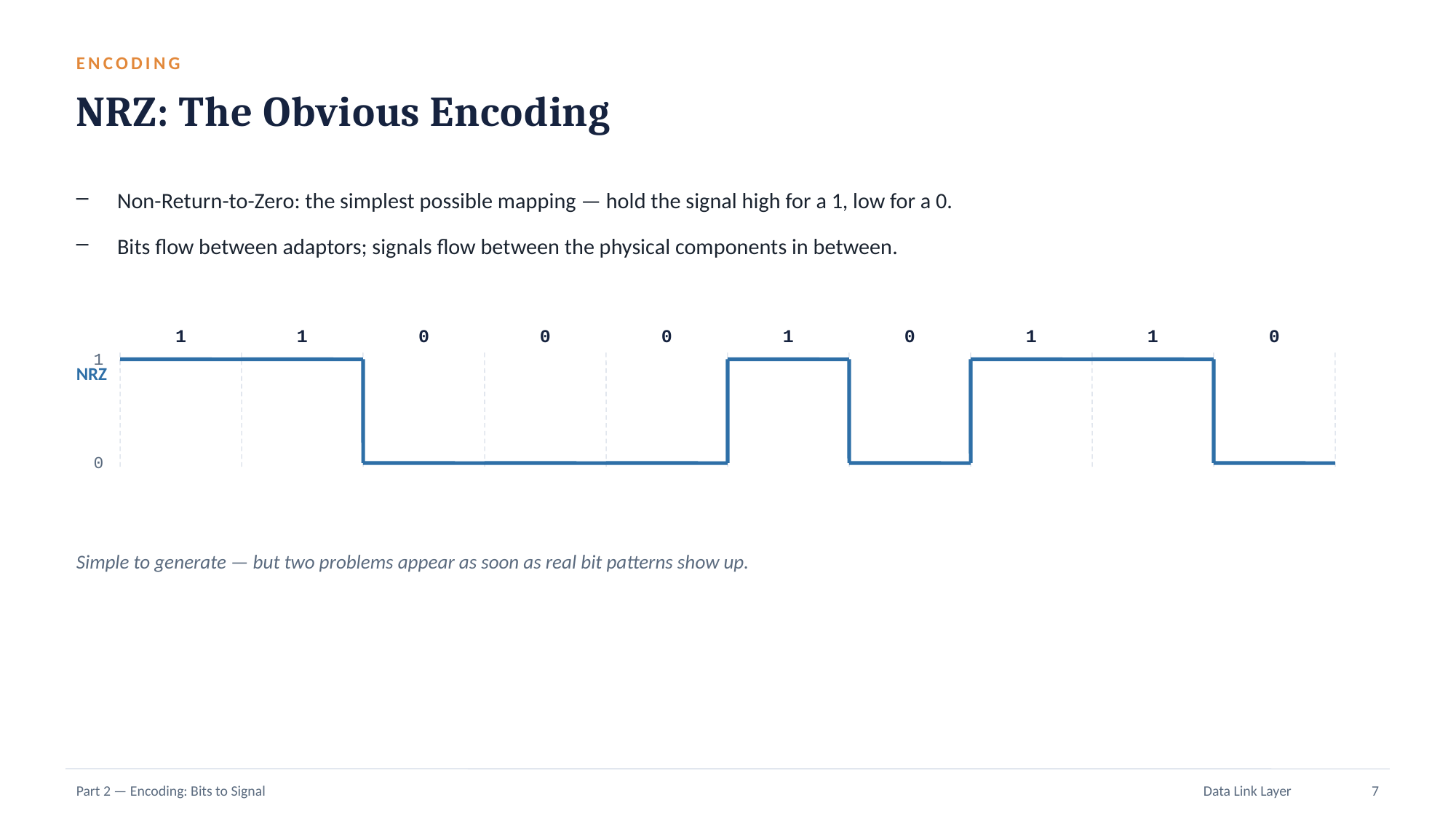

ENCODING
NRZ: The Obvious Encoding
Non-Return-to-Zero: the simplest possible mapping — hold the signal high for a 1, low for a 0.
Bits flow between adaptors; signals flow between the physical components in between.
1
1
0
0
0
1
0
1
1
0
1

NRZ

0

Simple to generate — but two problems appear as soon as real bit patterns show up.

Part 2 — Encoding: Bits to Signal
Data Link Layer
7